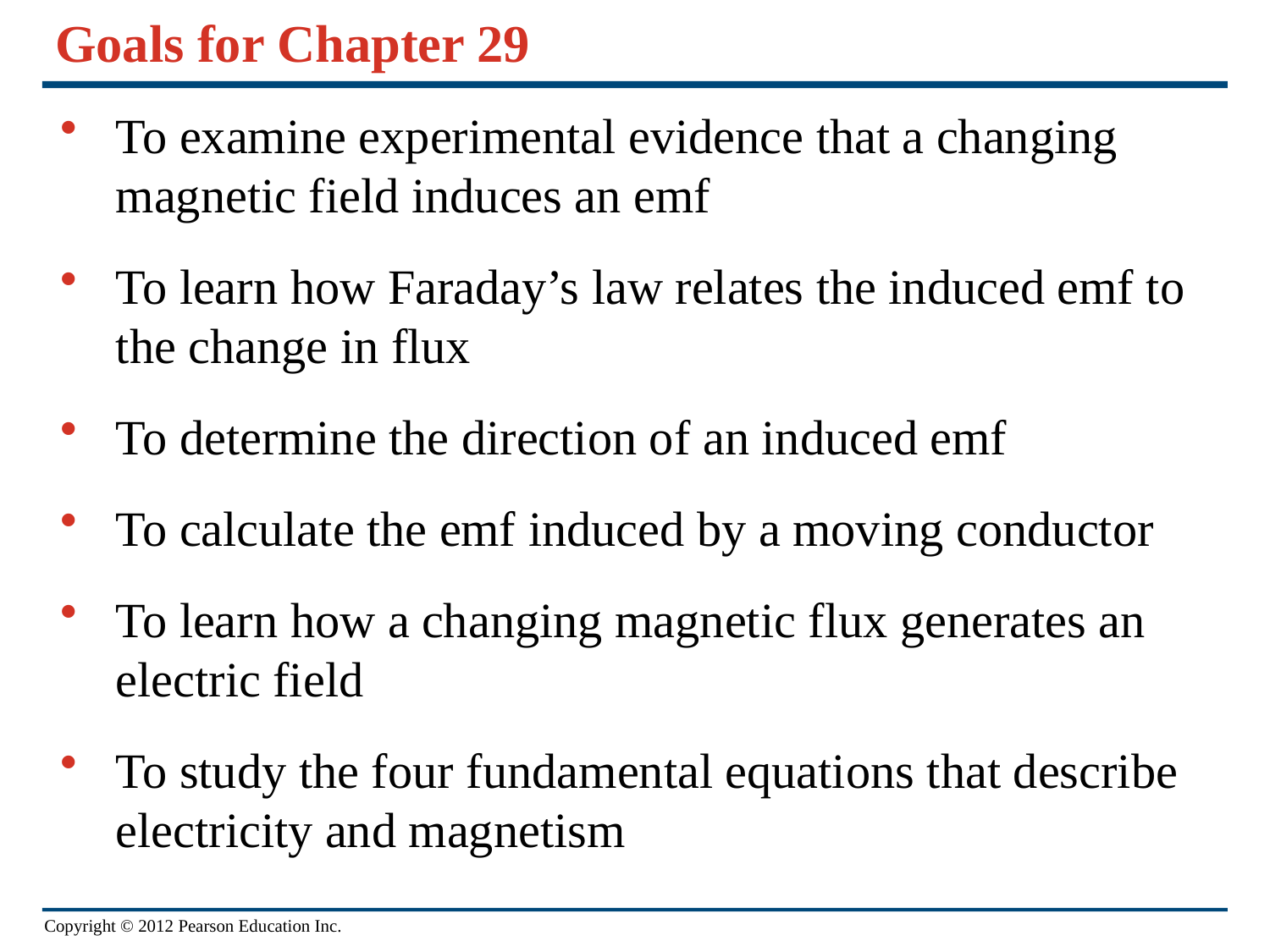

# Goals for Chapter 29
To examine experimental evidence that a changing magnetic field induces an emf
To learn how Faraday’s law relates the induced emf to the change in flux
To determine the direction of an induced emf
To calculate the emf induced by a moving conductor
To learn how a changing magnetic flux generates an electric field
To study the four fundamental equations that describe electricity and magnetism